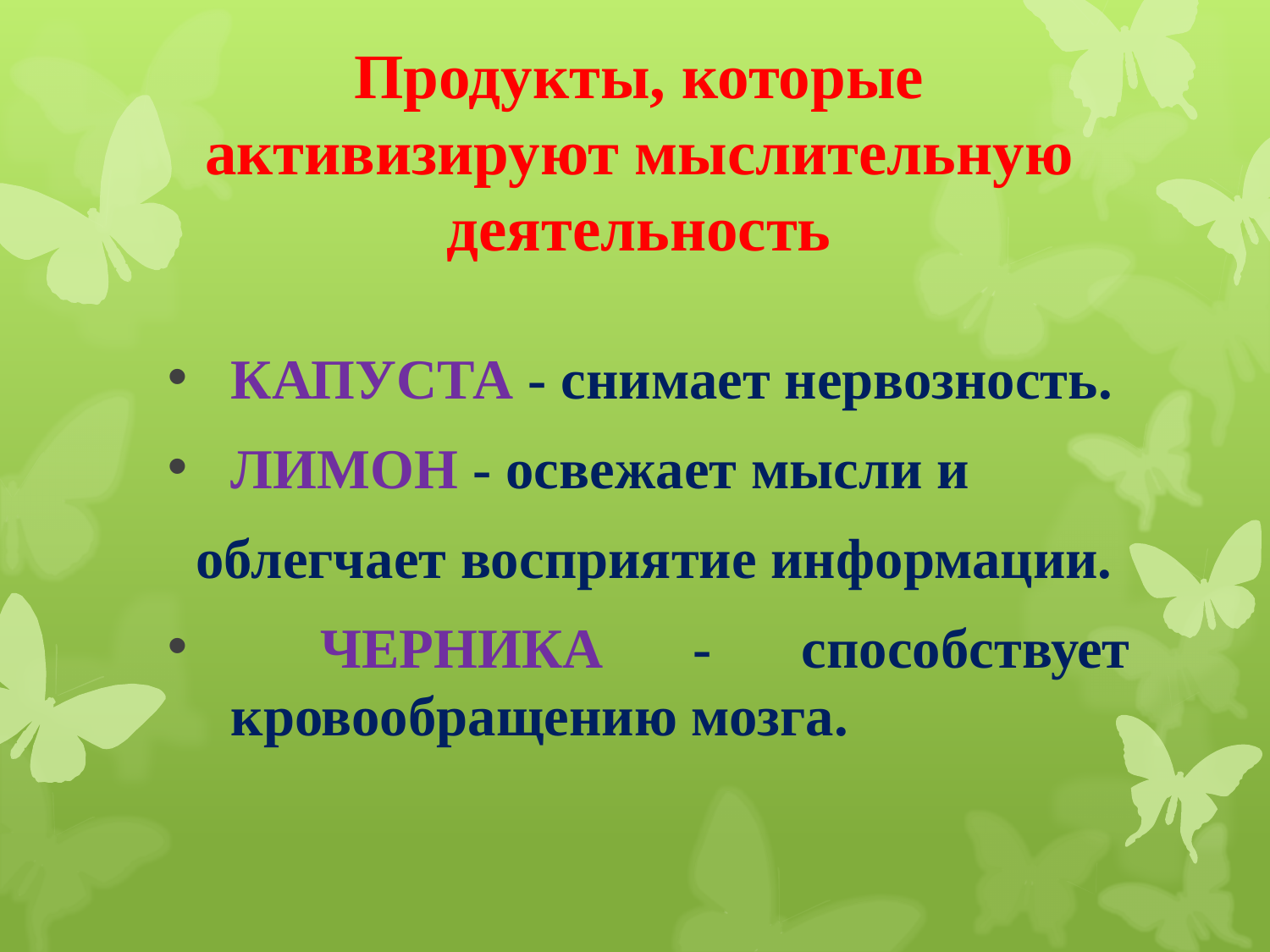

# Продукты, которые активизируют мыслительную деятельность
КАПУСТА - снимает нервозность.
ЛИМОН - освежает мысли и
  облегчает восприятие информации.
 ЧЕРНИКА - способствует кровообращению мозга.